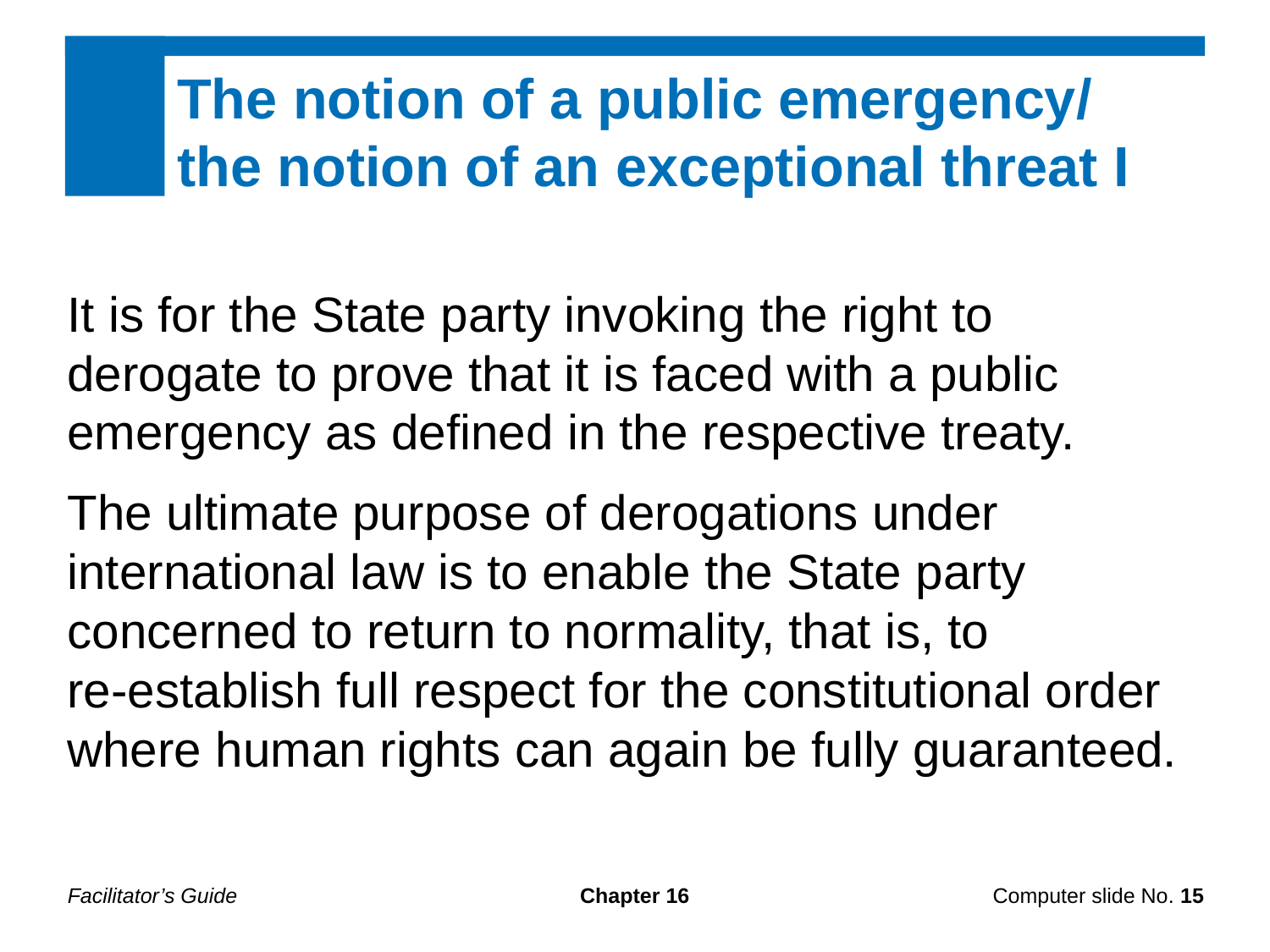

The notion of a public emergency/
the notion of an exceptional threat I
It is for the State party invoking the right to derogate to prove that it is faced with a public emergency as defined in the respective treaty.
The ultimate purpose of derogations under international law is to enable the State party concerned to return to normality, that is, to
re-establish full respect for the constitutional order where human rights can again be fully guaranteed.
Facilitator’s Guide
Chapter 16
Computer slide No. 15